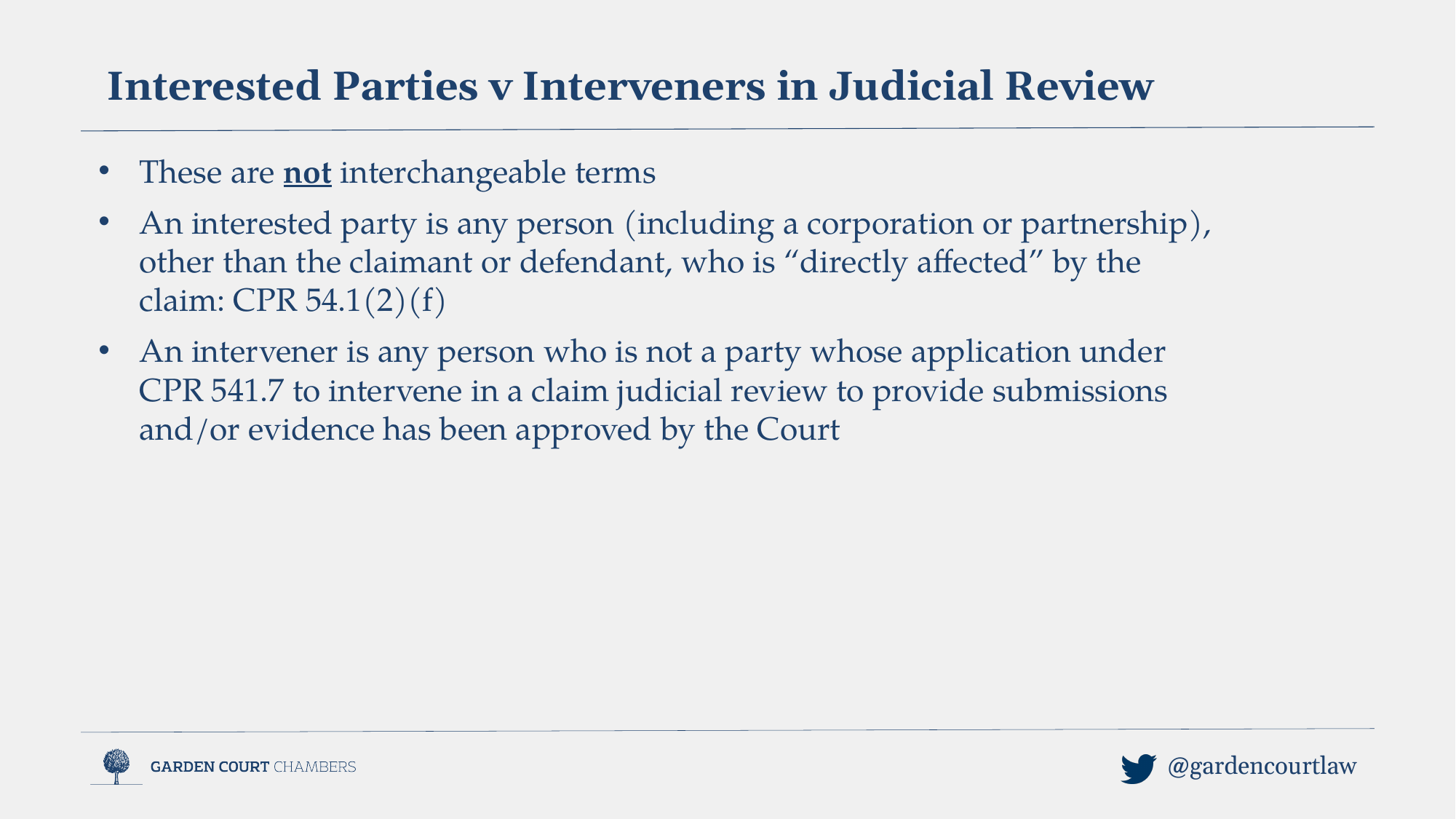

Interested Parties v Interveners in Judicial Review
These are not interchangeable terms
An interested party is any person (including a corporation or partnership), other than the claimant or defendant, who is “directly affected” by the claim: CPR 54.1(2)(f)
An intervener is any person who is not a party whose application under CPR 541.7 to intervene in a claim judicial review to provide submissions and/or evidence has been approved by the Court